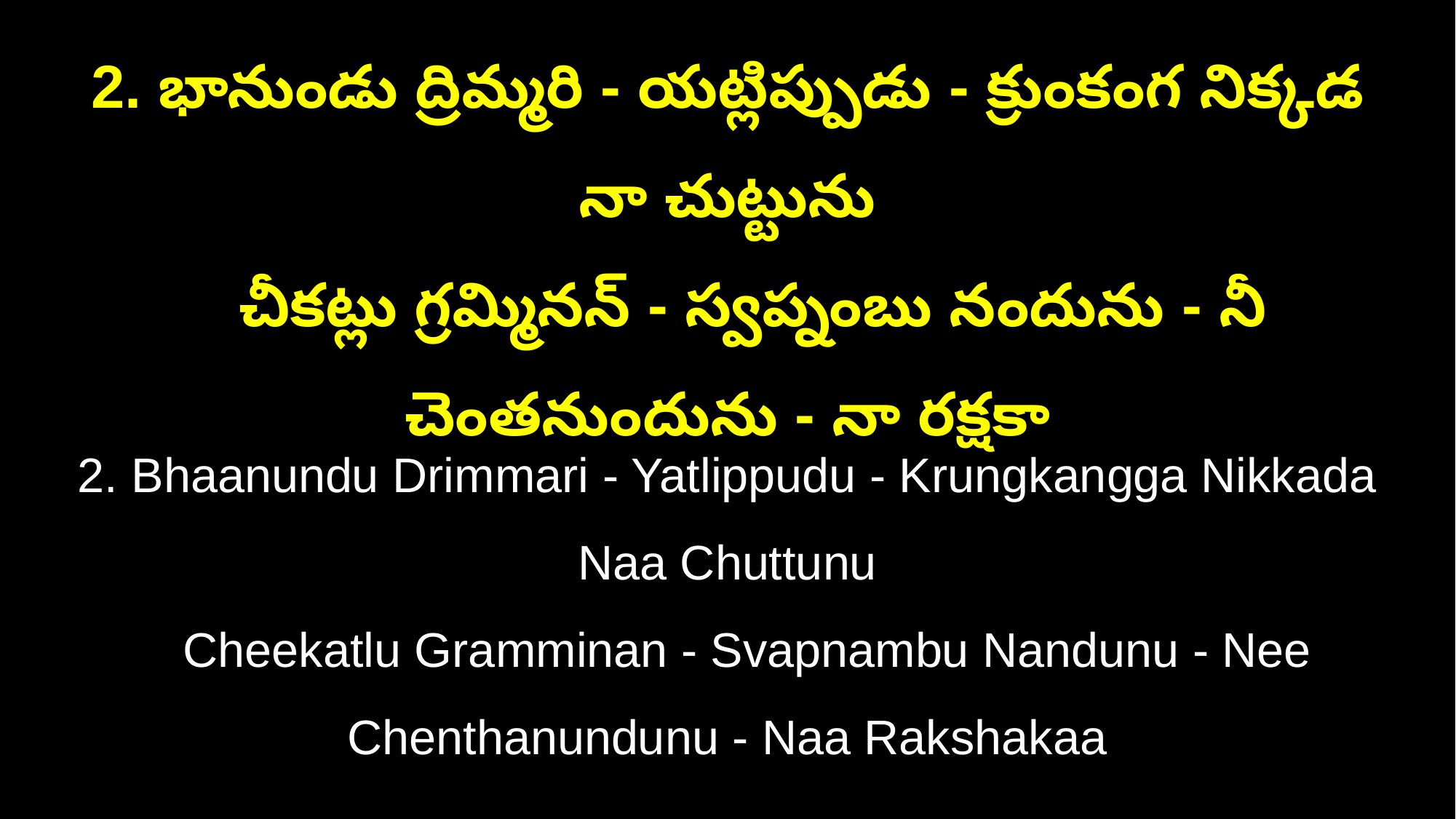

2. భానుండు ద్రిమ్మరి - యట్లిప్పుడు - క్రుంకంగ నిక్కడ నా చుట్టును
   చీకట్లు గ్రమ్మినన్ - స్వప్నంబు నందును - నీ చెంతనుందును - నా రక్షకా
2. Bhaanundu Drimmari - Yatlippudu - Krungkangga Nikkada Naa Chuttunu
   Cheekatlu Gramminan - Svapnambu Nandunu - Nee Chenthanundunu - Naa Rakshakaa